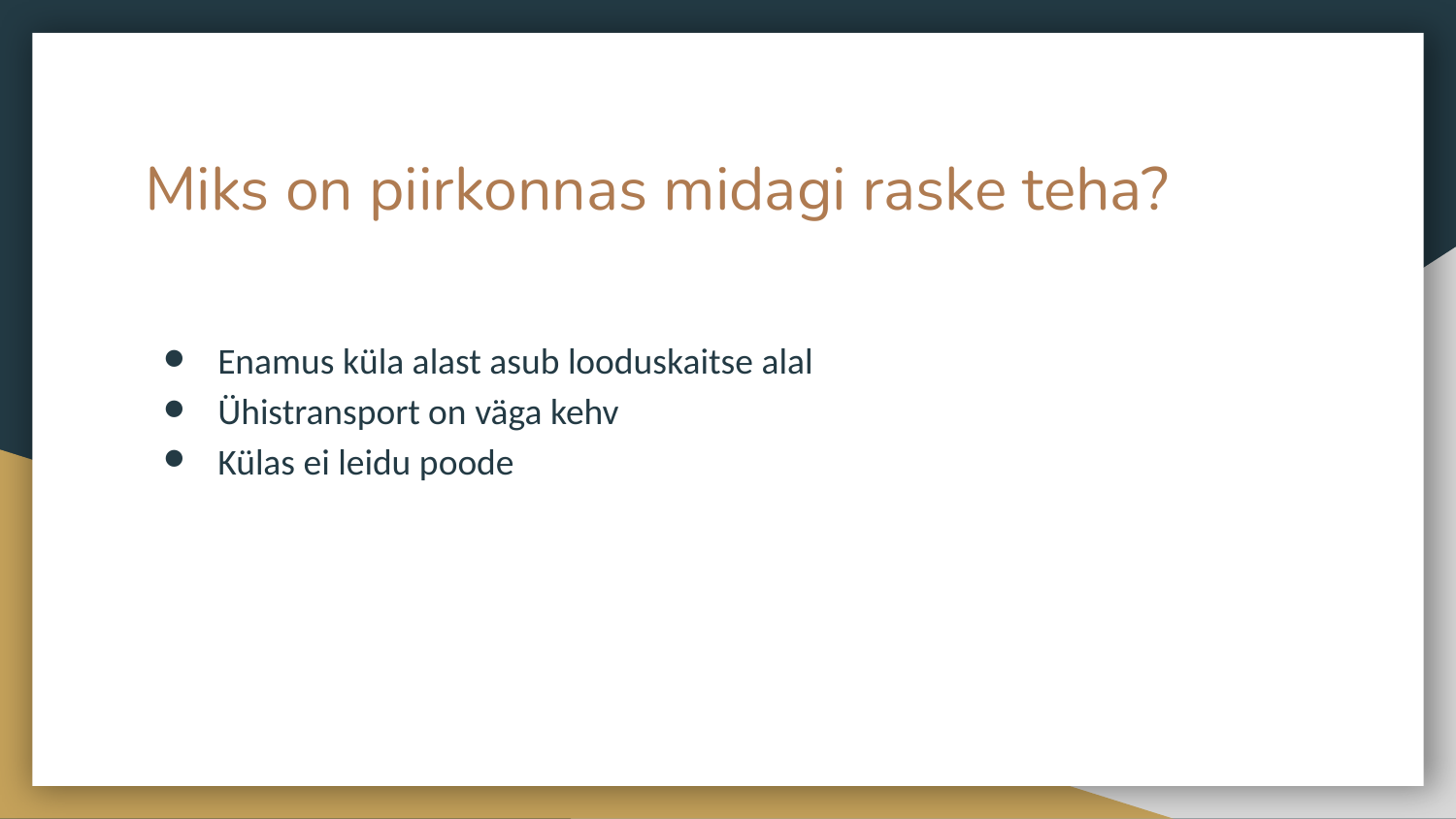

# Miks on piirkonnas midagi raske teha?
Enamus küla alast asub looduskaitse alal
Ühistransport on väga kehv
Külas ei leidu poode